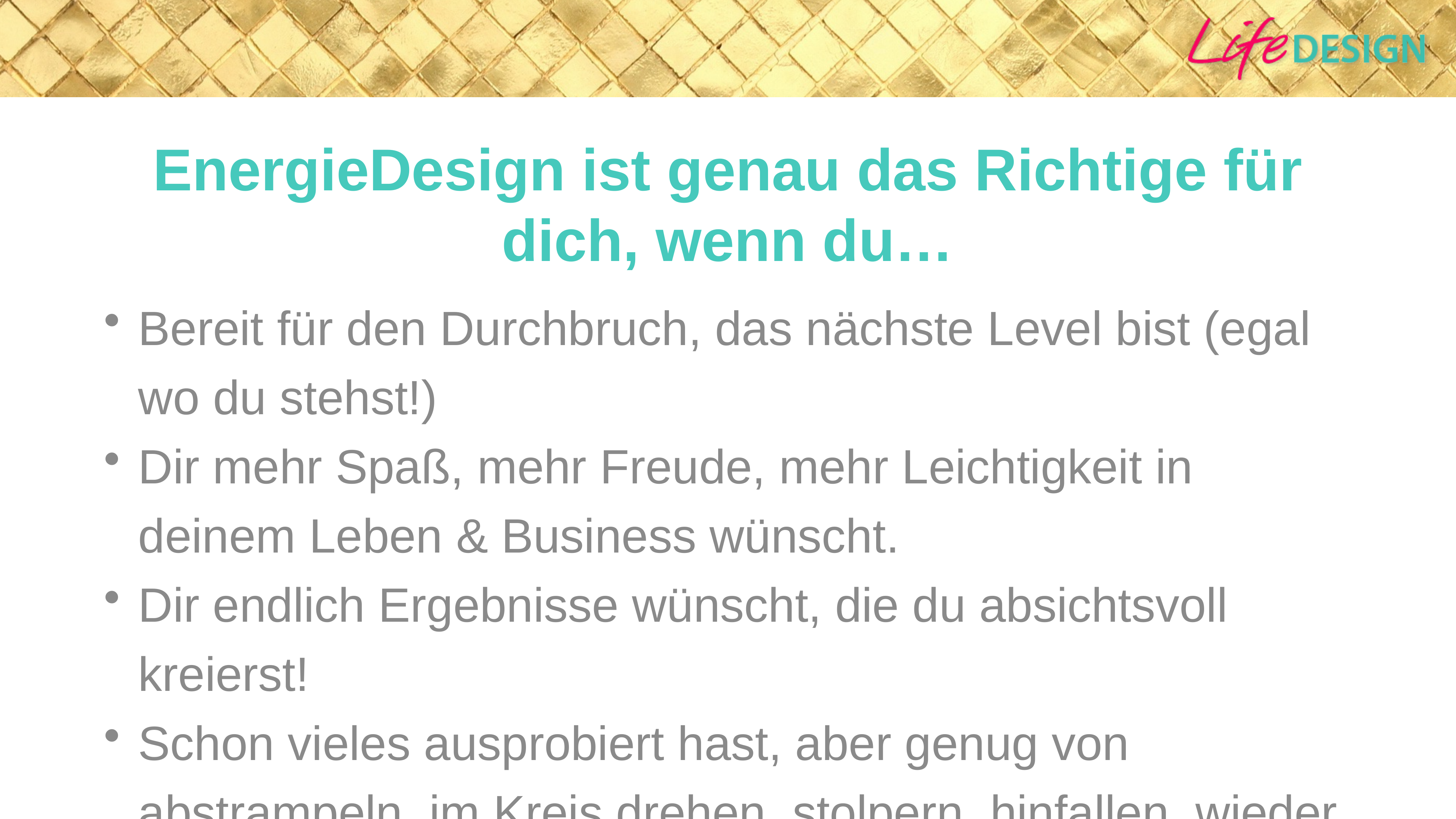

# EnergieDesign ist genau das Richtige für dich, wenn du…
Bereit für den Durchbruch, das nächste Level bist (egal wo du stehst!)
Dir mehr Spaß, mehr Freude, mehr Leichtigkeit in deinem Leben & Business wünscht.
Dir endlich Ergebnisse wünscht, die du absichtsvoll kreierst!
Schon vieles ausprobiert hast, aber genug von abstrampeln, im Kreis drehen, stolpern, hinfallen, wieder aufstehen… hast.